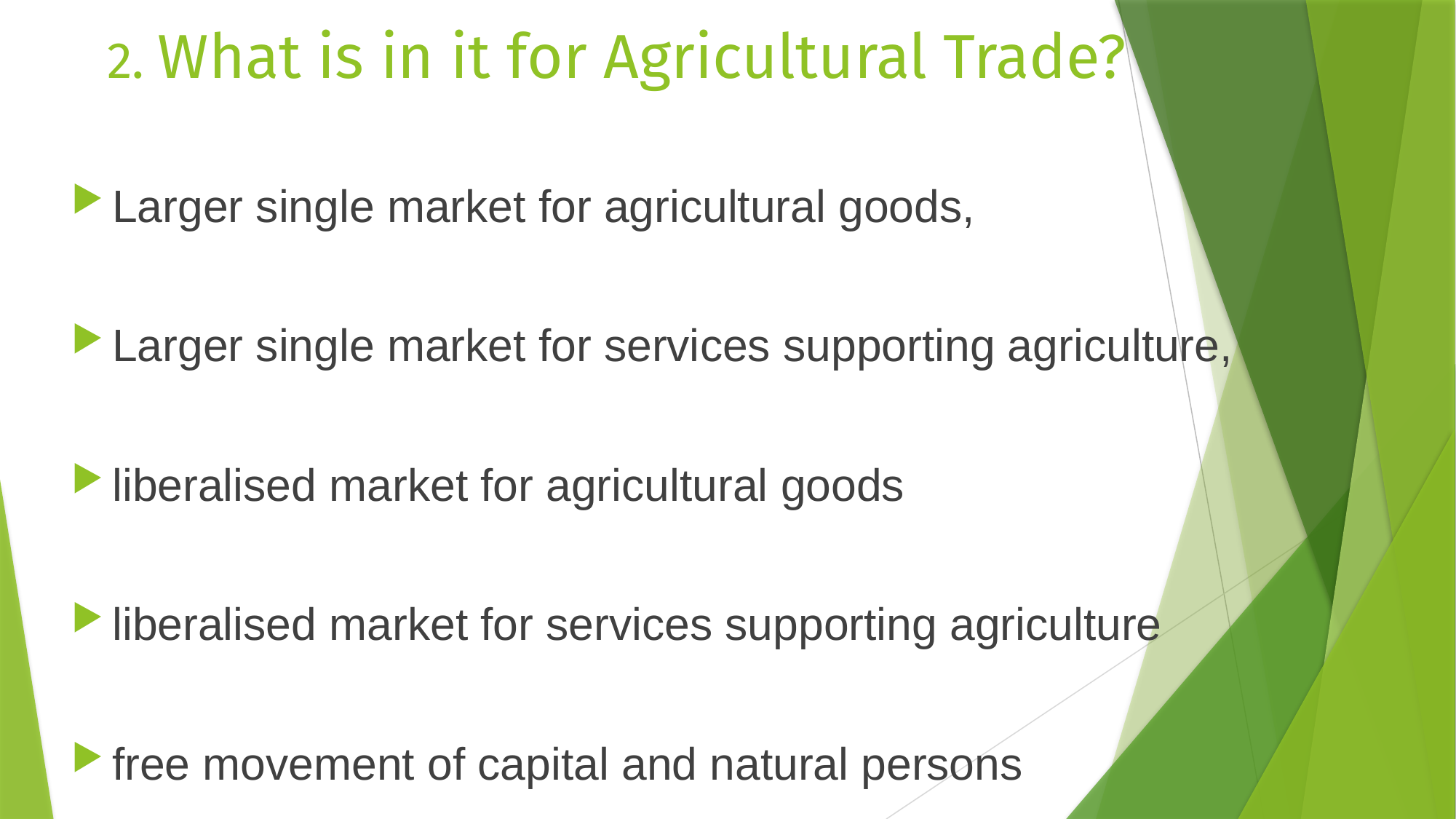

# 2. What is in it for Agricultural Trade?
Larger single market for agricultural goods,

Larger single market for services supporting agriculture,

liberalised market for agricultural goods

liberalised market for services supporting agriculture

free movement of capital and natural persons